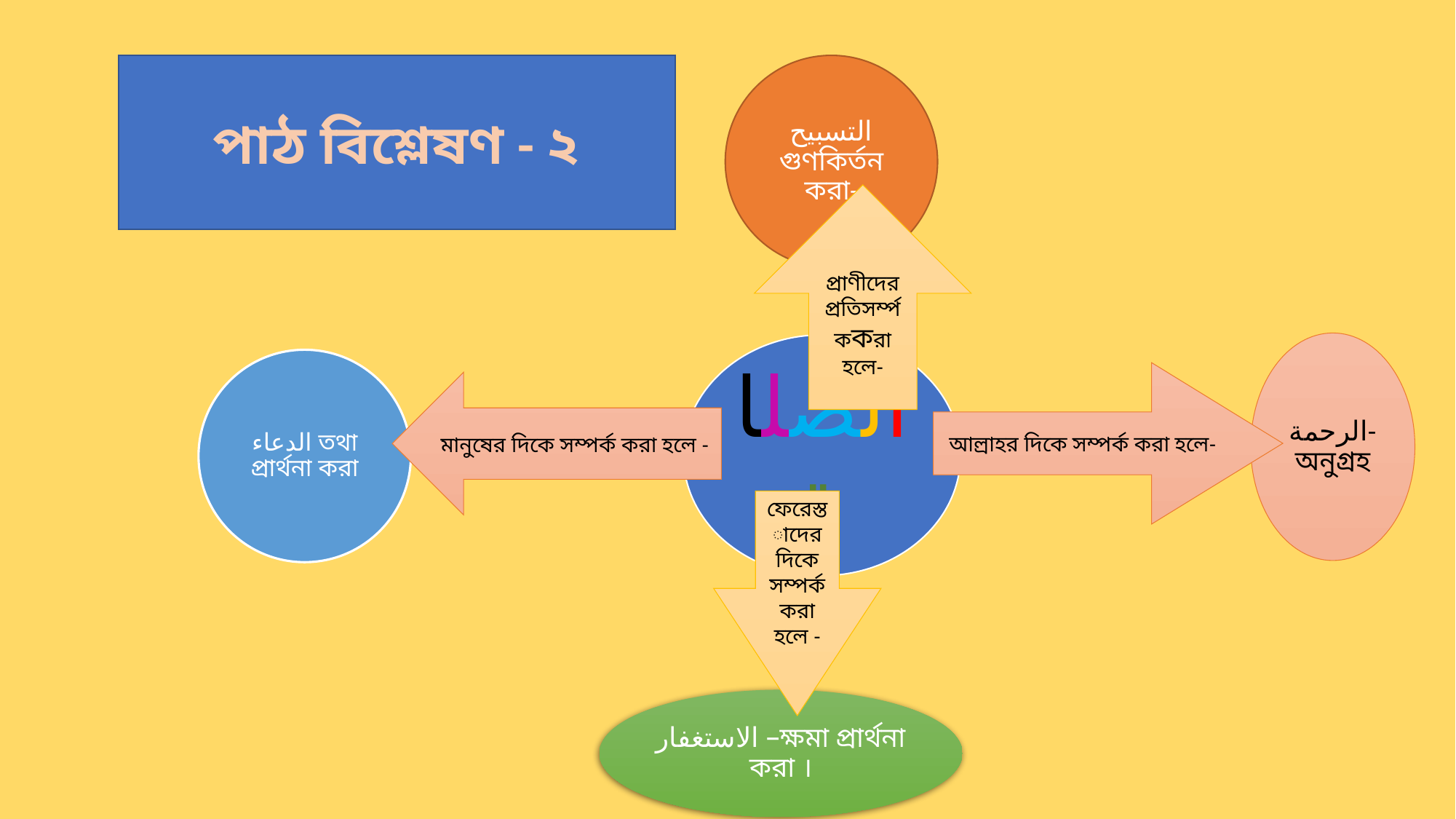

পাঠ বিশ্লেষণ - ২
التسبيح গুণকির্তন করা-
الرحمة-অনুগ্রহ
الصلاة
الدعاء তথা প্রার্থনা করা
الاستغفار –ক্ষমা প্রার্থনা করা ।
প্রাণীদের প্রতিসর্ম্পককরা হলে-
আল্রাহর দিকে সম্পর্ক করা হলে-
মানুষের দিকে সম্পর্ক করা হলে -
ফেরেস্তাদের দিকে সম্পর্ক করা হলে -